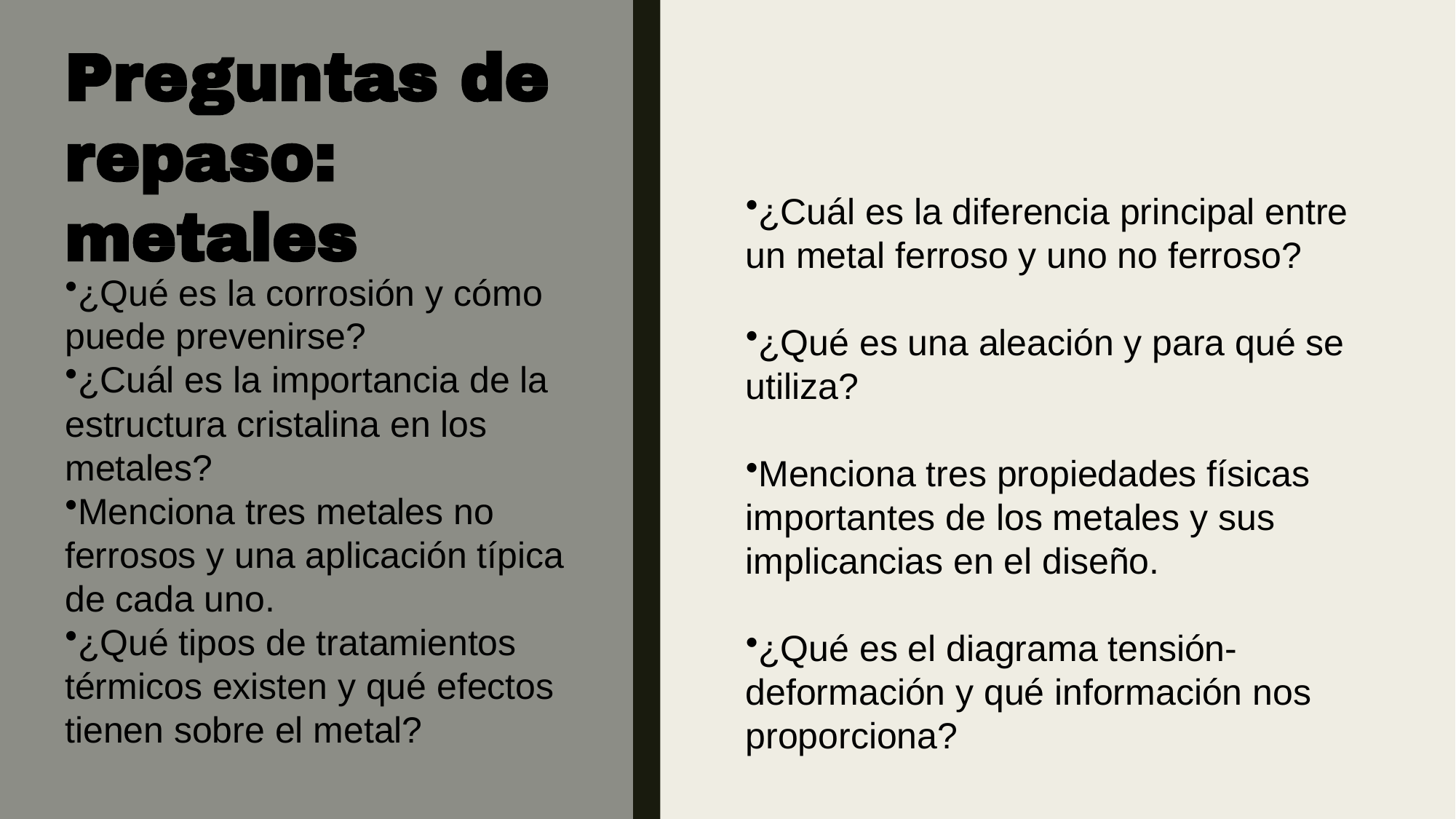

Preguntas de repaso: metales
¿Cuál es la diferencia principal entre un metal ferroso y uno no ferroso?

¿Qué es una aleación y para qué se utiliza?

Menciona tres propiedades físicas importantes de los metales y sus implicancias en el diseño.

¿Qué es el diagrama tensión-deformación y qué información nos proporciona?
¿Qué es la corrosión y cómo puede prevenirse?
¿Cuál es la importancia de la estructura cristalina en los metales?
Menciona tres metales no ferrosos y una aplicación típica de cada uno.
¿Qué tipos de tratamientos térmicos existen y qué efectos tienen sobre el metal?